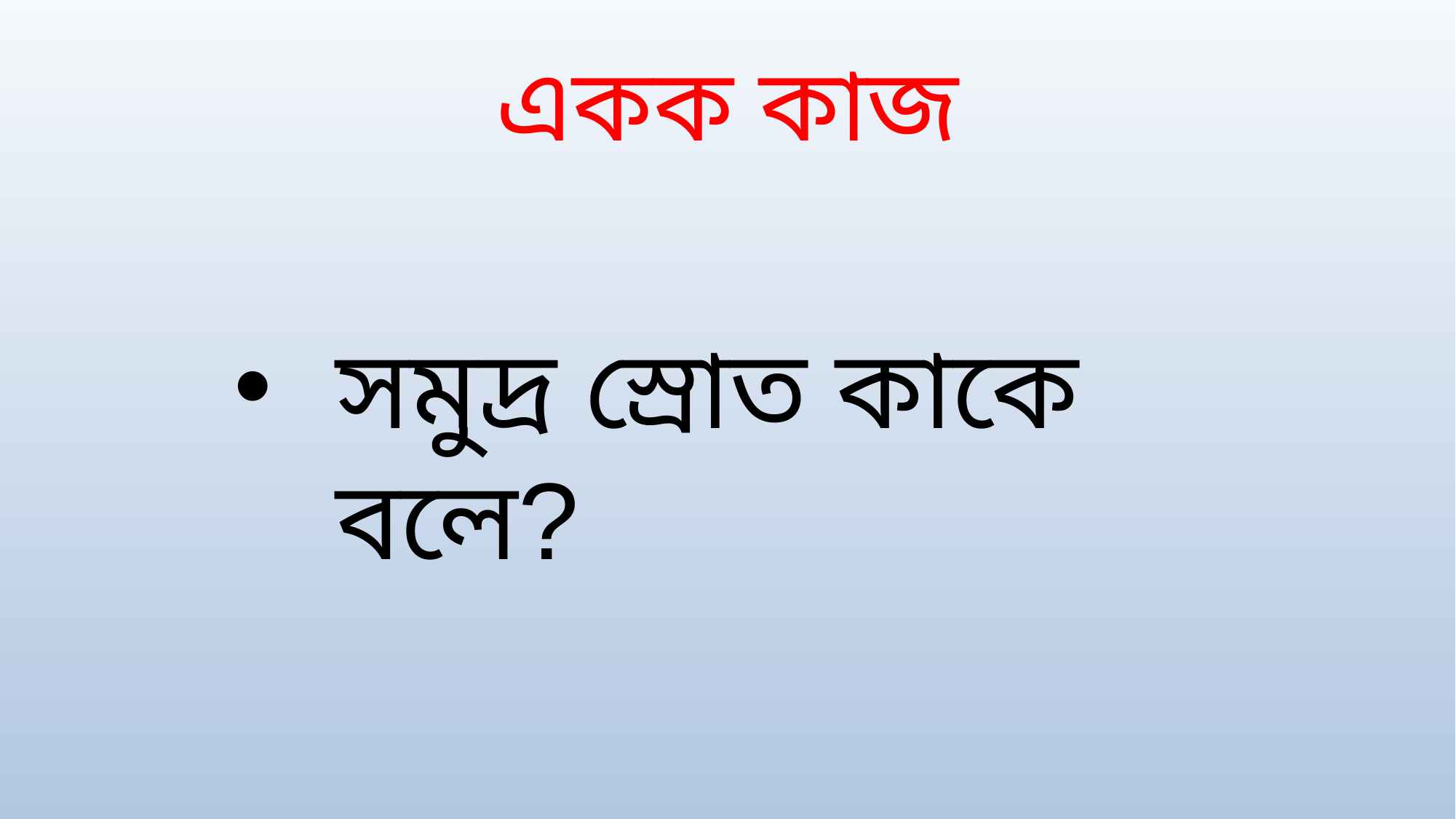

# একক কাজ
সমুদ্র স্রোত কাকে বলে?